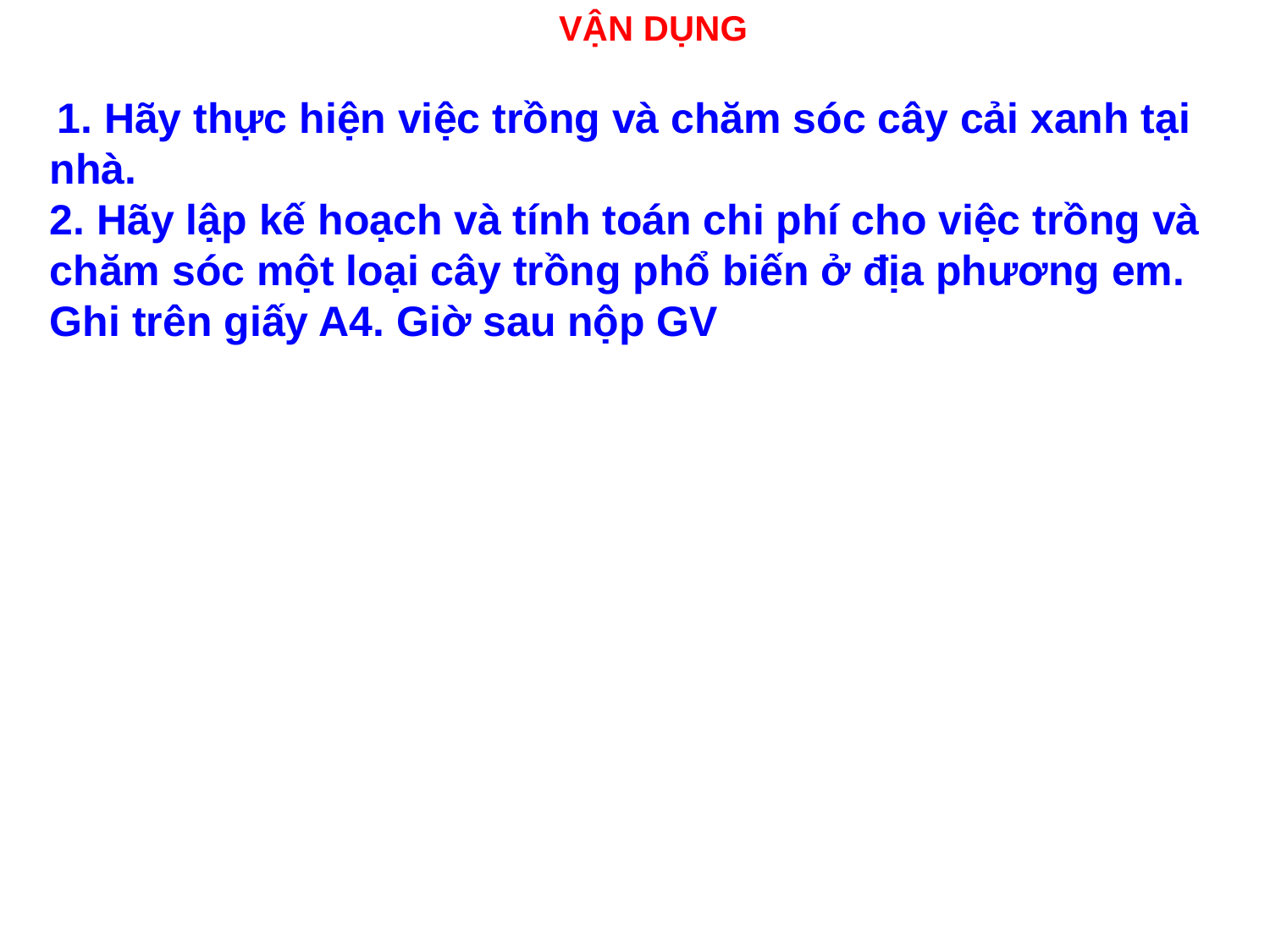

VẬN DỤNG
 1. Hãy thực hiện việc trồng và chăm sóc cây cải xanh tại nhà.
2. Hãy lập kế hoạch và tính toán chi phí cho việc trồng và chăm sóc một loại cây trồng phổ biến ở địa phương em.
Ghi trên giấy A4. Giờ sau nộp GV